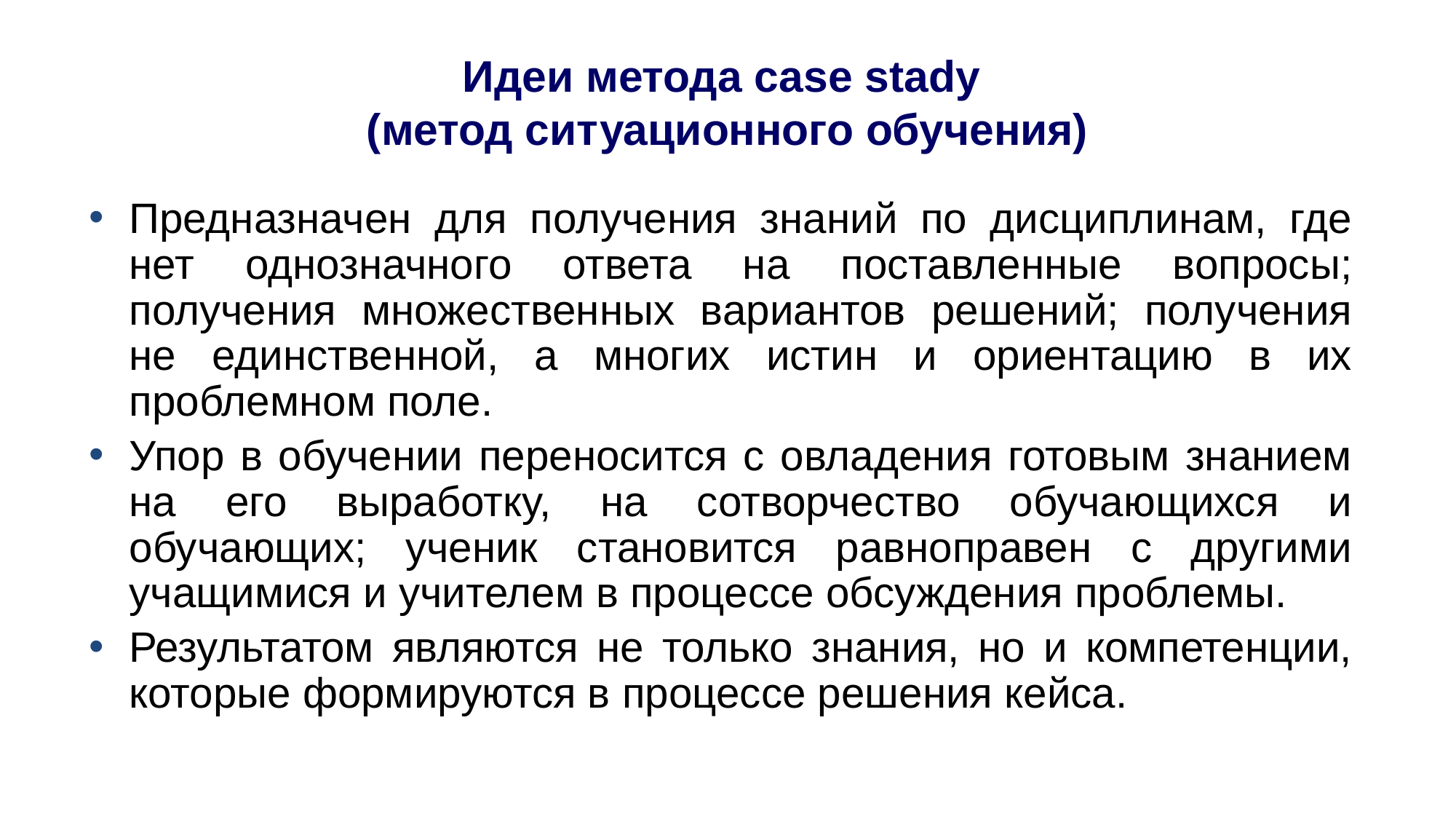

Идеи метода case stady
(метод ситуационного обучения)
Предназначен для получения знаний по дисциплинам, где нет однозначного ответа на поставленные вопросы; получения множественных вариантов решений; получения не единственной, а многих истин и ориентацию в их проблемном поле.
Упор в обучении переносится с овладения готовым знанием на его выработку, на сотворчество обучающихся и обучающих; ученик становится равноправен с другими учащимися и учителем в процессе обсуждения проблемы.
Результатом являются не только знания, но и компетенции, которые формируются в процессе решения кейса.